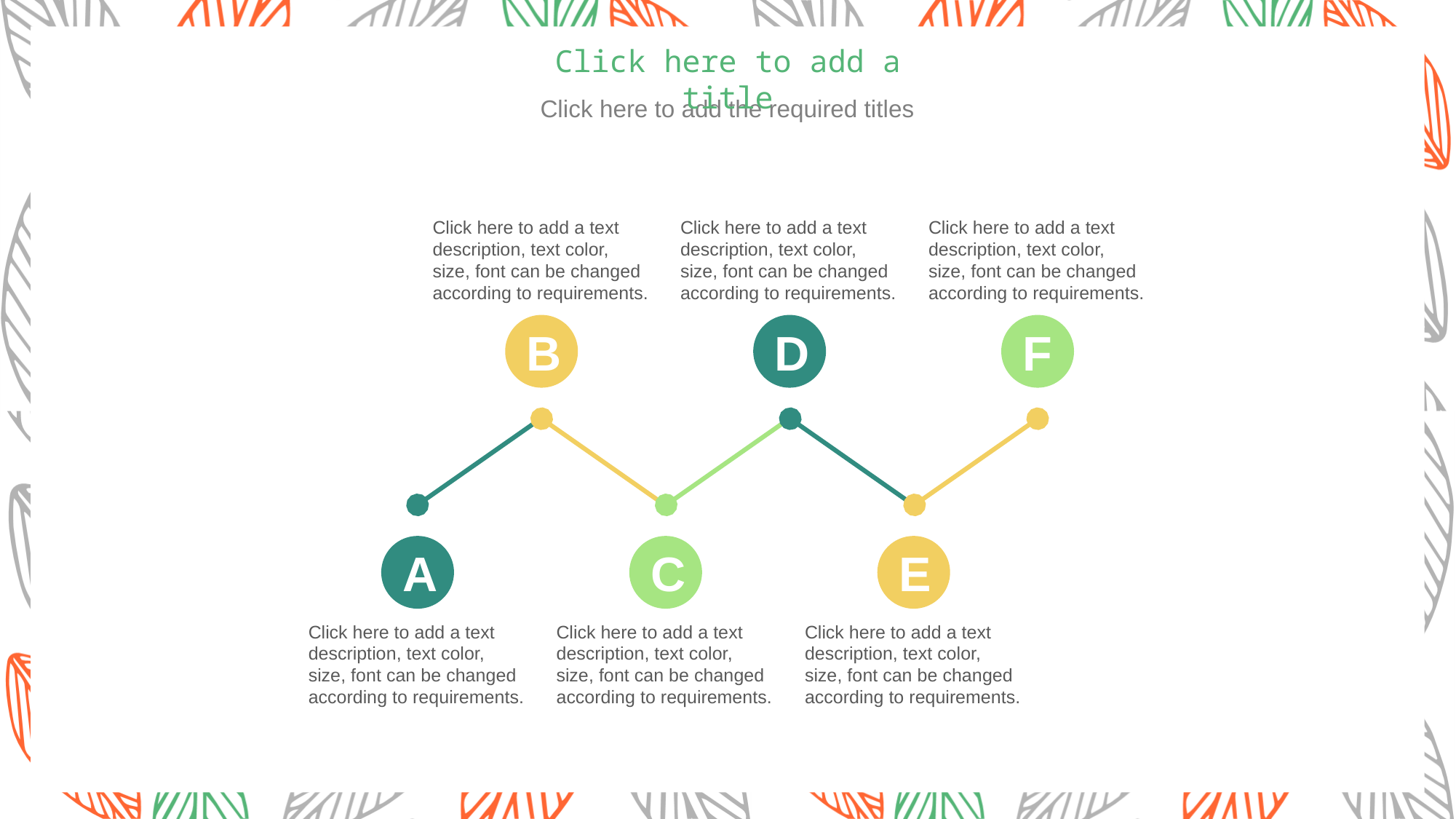

Click here to add a title
Click here to add the required titles
Click here to add a text description, text color, size, font can be changed according to requirements.
Click here to add a text description, text color, size, font can be changed according to requirements.
Click here to add a text description, text color, size, font can be changed according to requirements.
B
D
F
A
C
E
Click here to add a text description, text color, size, font can be changed according to requirements.
Click here to add a text description, text color, size, font can be changed according to requirements.
Click here to add a text description, text color, size, font can be changed according to requirements.